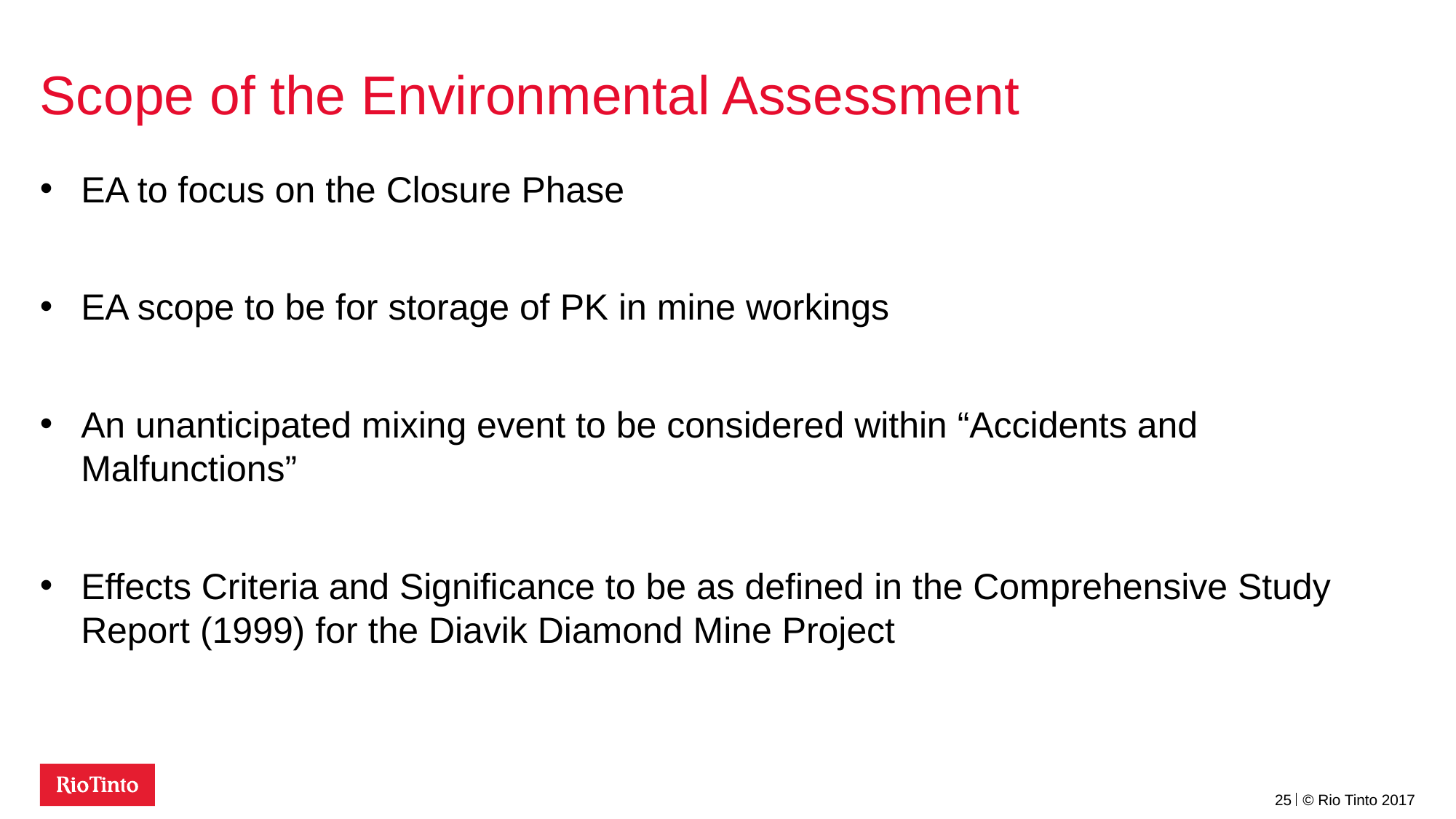

# Scope of the Environmental Assessment
EA to focus on the Closure Phase

EA scope to be for storage of PK in mine workings

An unanticipated mixing event to be considered within “Accidents and Malfunctions”

Effects Criteria and Significance to be as defined in the Comprehensive Study Report (1999) for the Diavik Diamond Mine Project

25